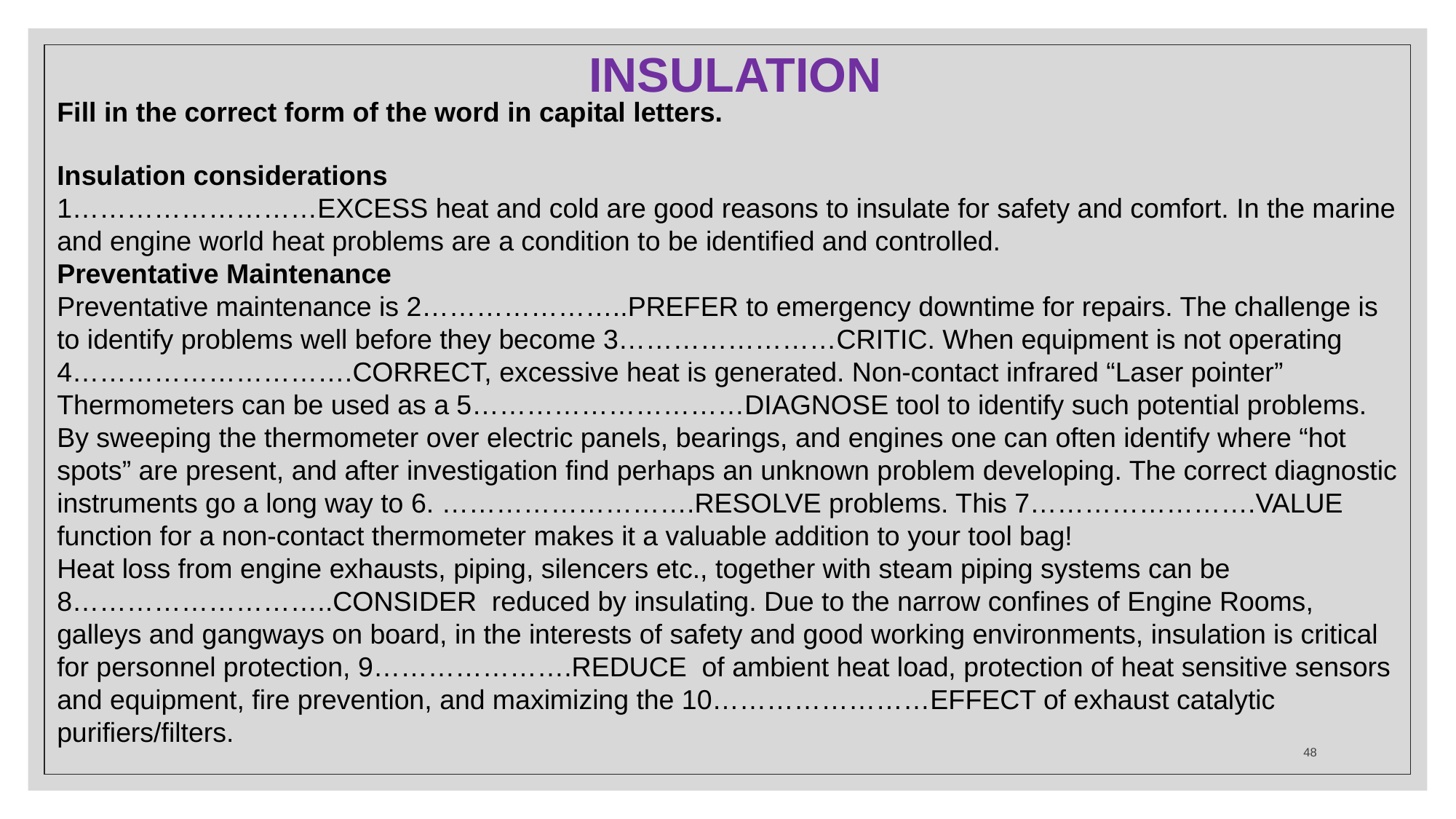

INSULATION
Fill in the correct form of the word in capital letters.
Insulation considerations
1………………………EXCESS heat and cold are good reasons to insulate for safety and comfort. In the marine and engine world heat problems are a condition to be identified and controlled.
Preventative Maintenance
Preventative maintenance is 2…………………..PREFER to emergency downtime for repairs. The challenge is to identify problems well before they become 3……………………CRITIC. When equipment is not operating 4………………………….CORRECT, excessive heat is generated. Non-contact infrared “Laser pointer” Thermometers can be used as a 5…………………………DIAGNOSE tool to identify such potential problems. By sweeping the thermometer over electric panels, bearings, and engines one can often identify where “hot spots” are present, and after investigation find perhaps an unknown problem developing. The correct diagnostic instruments go a long way to 6. ……………………….RESOLVE problems. This 7…………………….VALUE function for a non-contact thermometer makes it a valuable addition to your tool bag!
Heat loss from engine exhausts, piping, silencers etc., together with steam piping systems can be 8………………………..CONSIDER  reduced by insulating. Due to the narrow confines of Engine Rooms, galleys and gangways on board, in the interests of safety and good working environments, insulation is critical for personnel protection, 9………………….REDUCE  of ambient heat load, protection of heat sensitive sensors and equipment, fire prevention, and maximizing the 10……………………EFFECT of exhaust catalytic purifiers/filters.
48